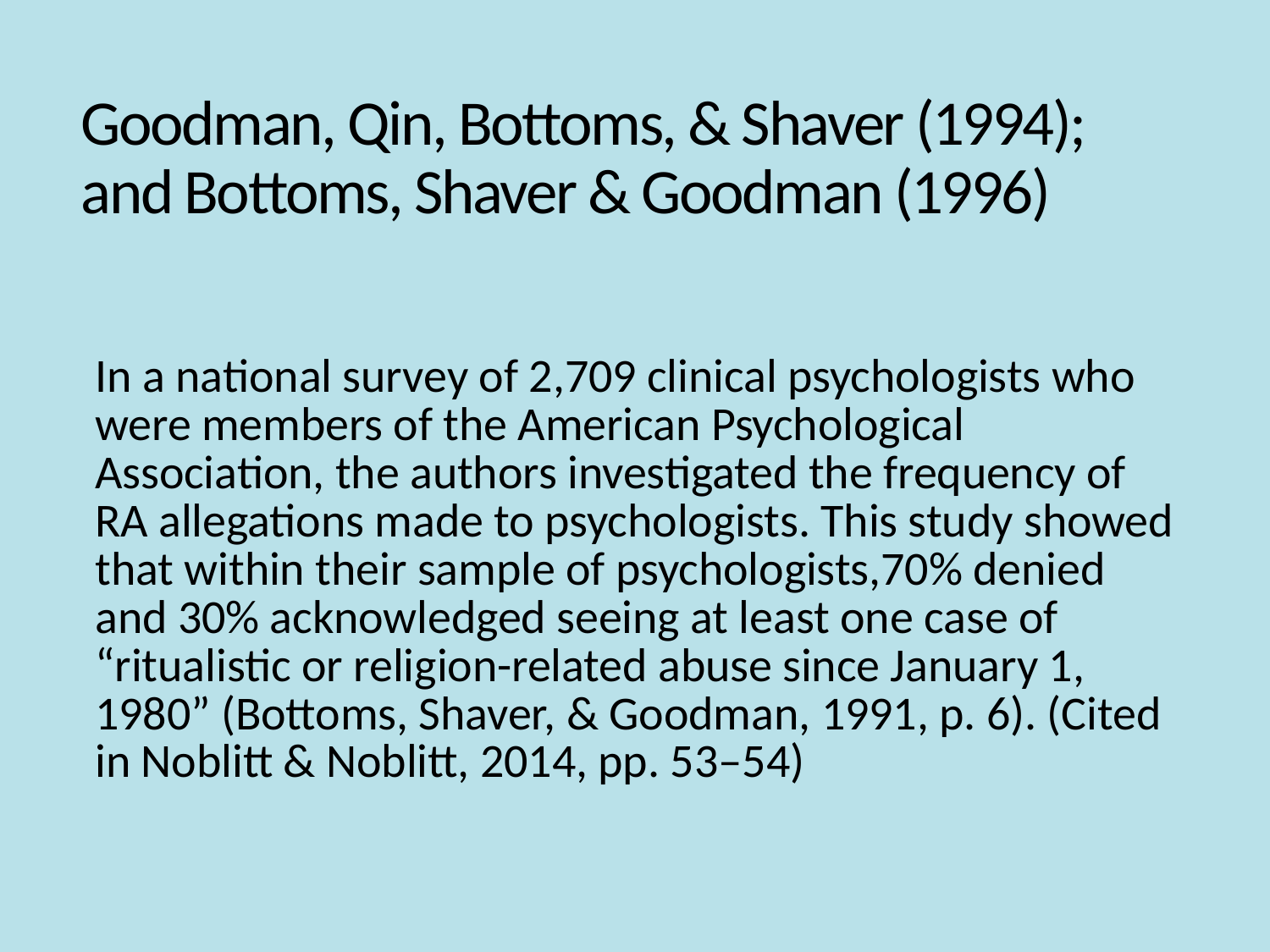

# Goodman, Qin, Bottoms, & Shaver (1994); and Bottoms, Shaver & Goodman (1996)

In a national survey of 2,709 clinical psychologists who were members of the American Psychological Association, the authors investigated the frequency of RA allegations made to psychologists. This study showed that within their sample of psychologists,70% denied and 30% acknowledged seeing at least one case of “ritualistic or religion-related abuse since January 1, 1980” (Bottoms, Shaver, & Goodman, 1991, p. 6). (Cited in Noblitt & Noblitt, 2014, pp. 53‒54)